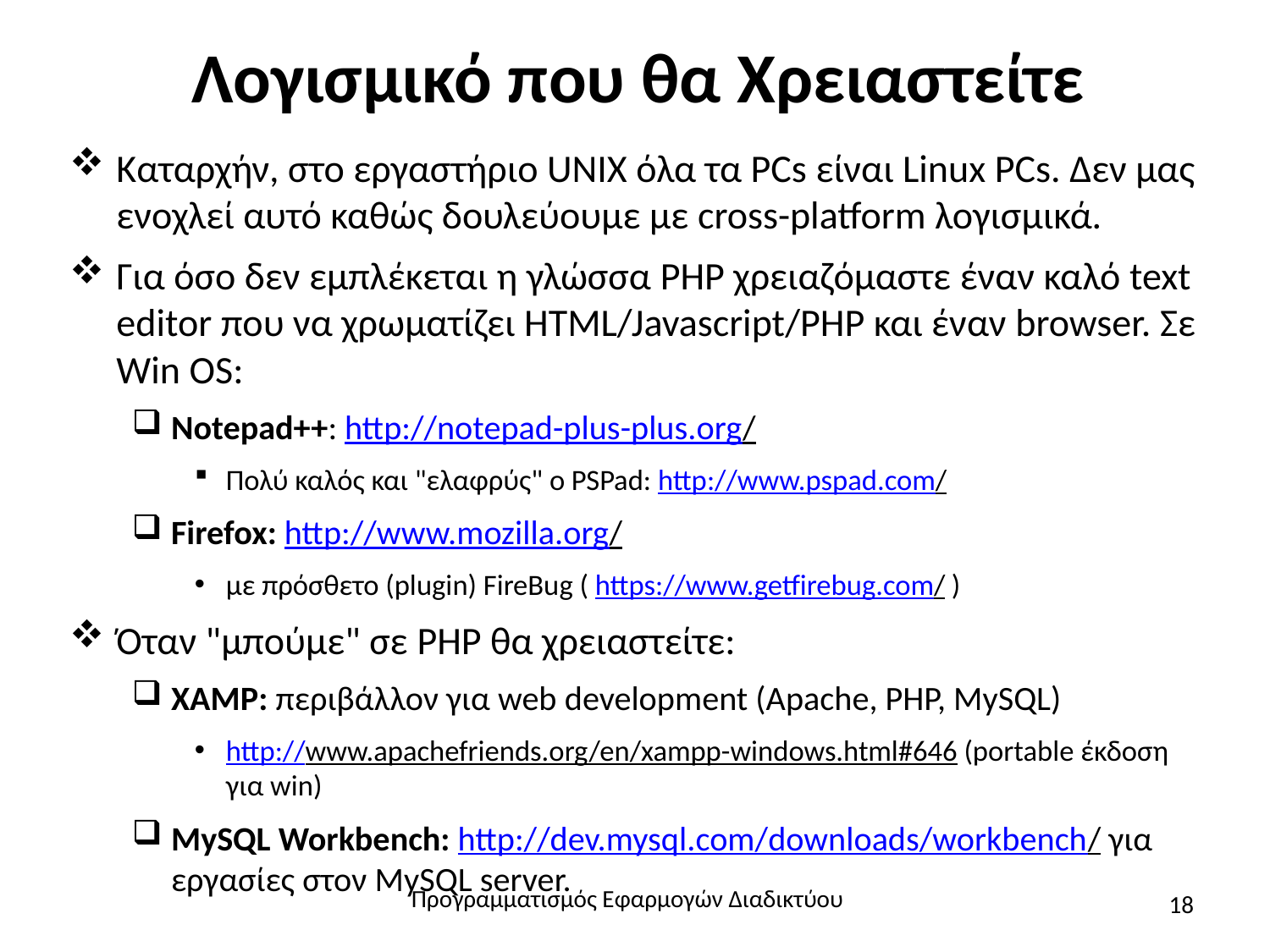

# Λογισμικό που θα Χρειαστείτε
Καταρχήν, στο εργαστήριο UNIX όλα τα PCs είναι Linux PCs. Δεν μας ενοχλεί αυτό καθώς δουλεύουμε με cross-platform λογισμικά.
Για όσο δεν εμπλέκεται η γλώσσα PHP χρειαζόμαστε έναν καλό text editor που να χρωματίζει HTML/Javascript/PHP και έναν browser. Σε Win OS:
Notepad++: http://notepad-plus-plus.org/
Πολύ καλός και "ελαφρύς" ο PSPad: http://www.pspad.com/
Firefox: http://www.mozilla.org/
με πρόσθετο (plugin) FireBug ( https://www.getfirebug.com/ )
Όταν "μπούμε" σε PHP θα χρειαστείτε:
XAMP: περιβάλλον για web development (Apache, PHP, MySQL)
http://www.apachefriends.org/en/xampp-windows.html#646 (portable έκδοση για win)
MySQL Workbench: http://dev.mysql.com/downloads/workbench/ για εργασίες στον MySQL server.

Προγραμματισμός Εφαρμογών Διαδικτύου
18